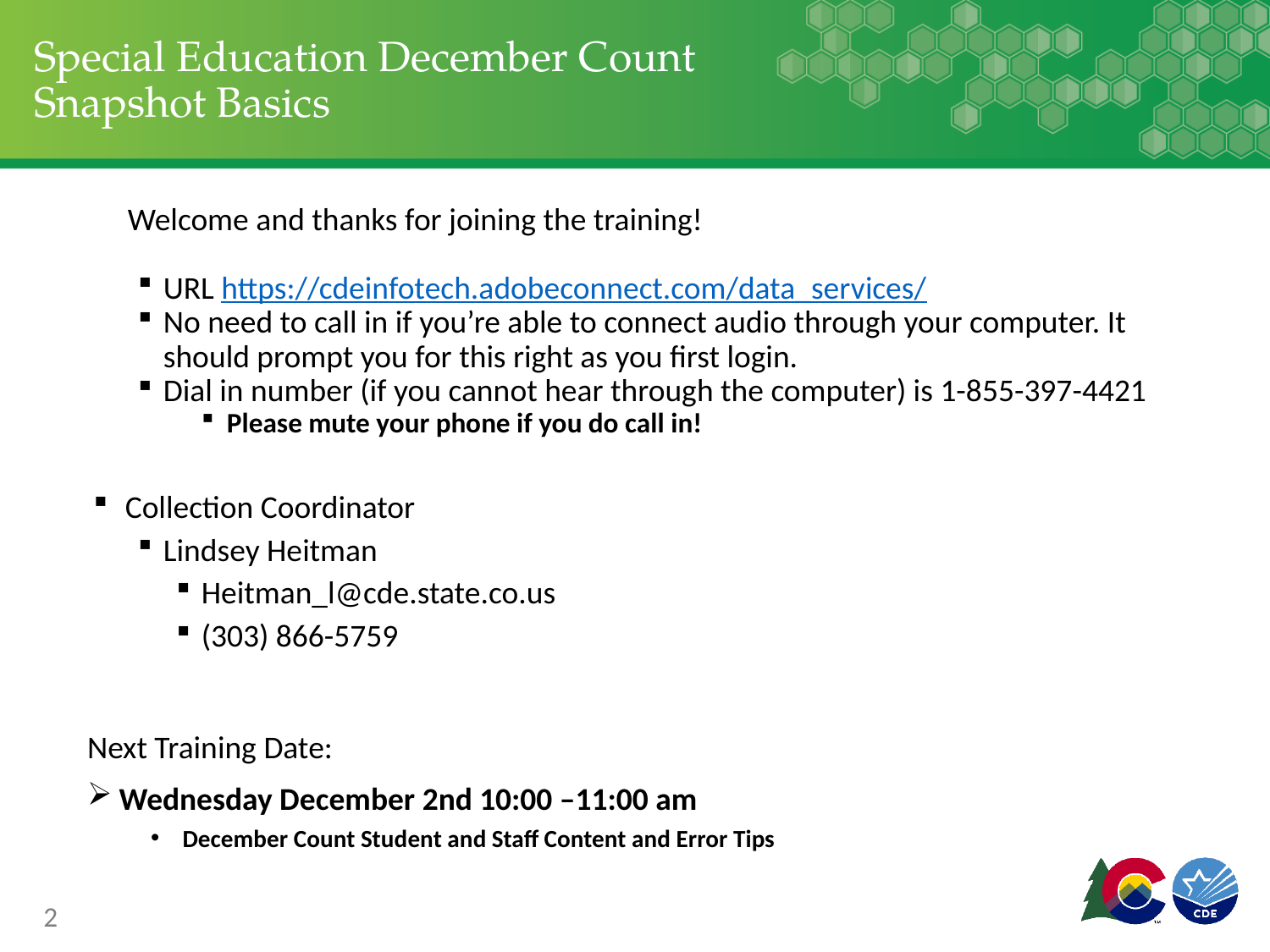

# Special Education December Count Snapshot Basics
Welcome and thanks for joining the training!

URL https://cdeinfotech.adobeconnect.com/data_services/
No need to call in if you’re able to connect audio through your computer. It should prompt you for this right as you first login.
Dial in number (if you cannot hear through the computer) is 1-855-397-4421
Please mute your phone if you do call in!

Collection Coordinator
Lindsey Heitman
Heitman_l@cde.state.co.us
(303) 866-5759

Next Training Date:
Wednesday December 2nd 10:00 –11:00 am
December Count Student and Staff Content and Error Tips

2